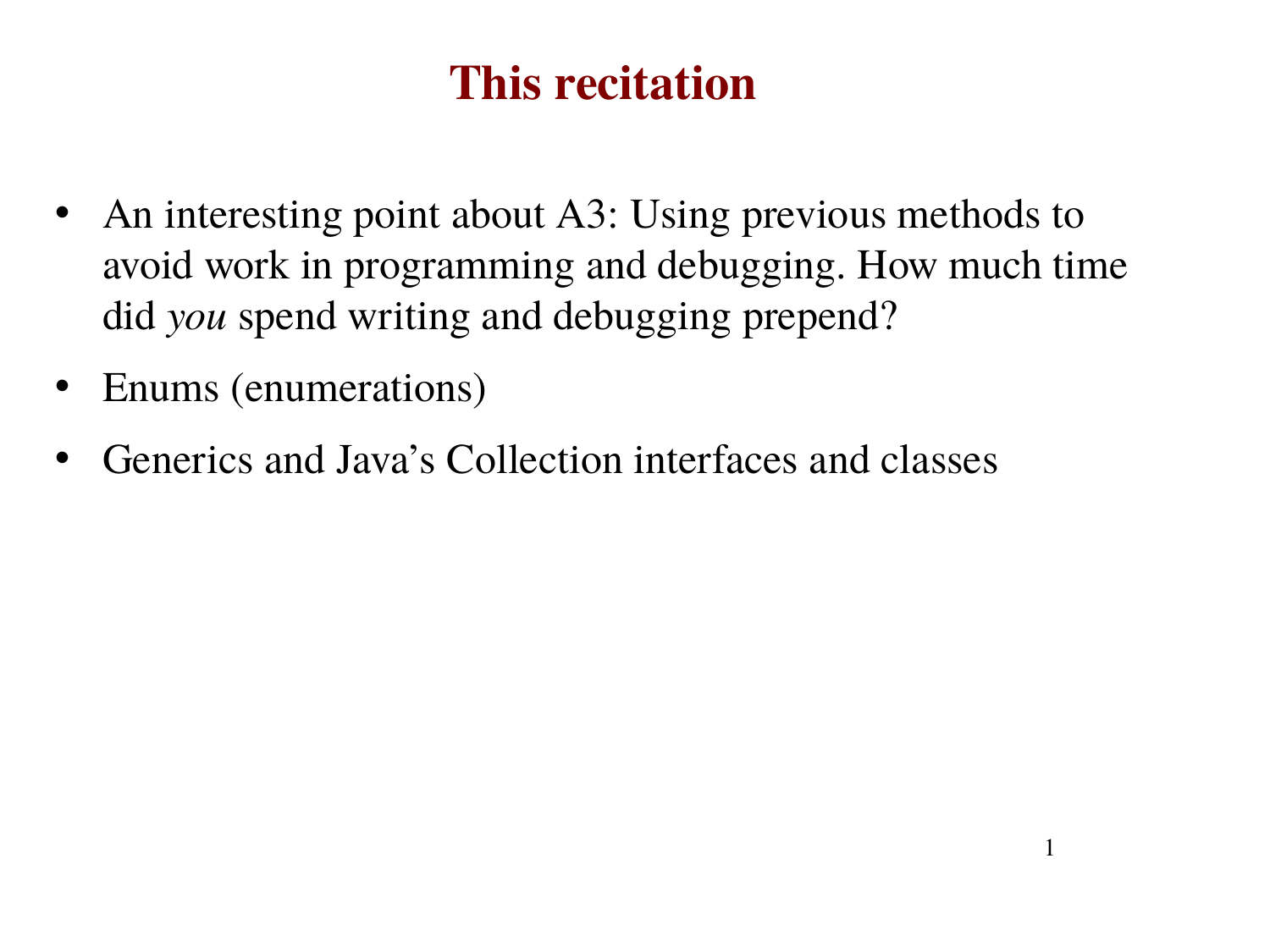

# This recitation
An interesting point about A3: Using previous methods to avoid work in programming and debugging. How much time did you spend writing and debugging prepend?
Enums (enumerations)
Generics and Java’s Collection interfaces and classes
1